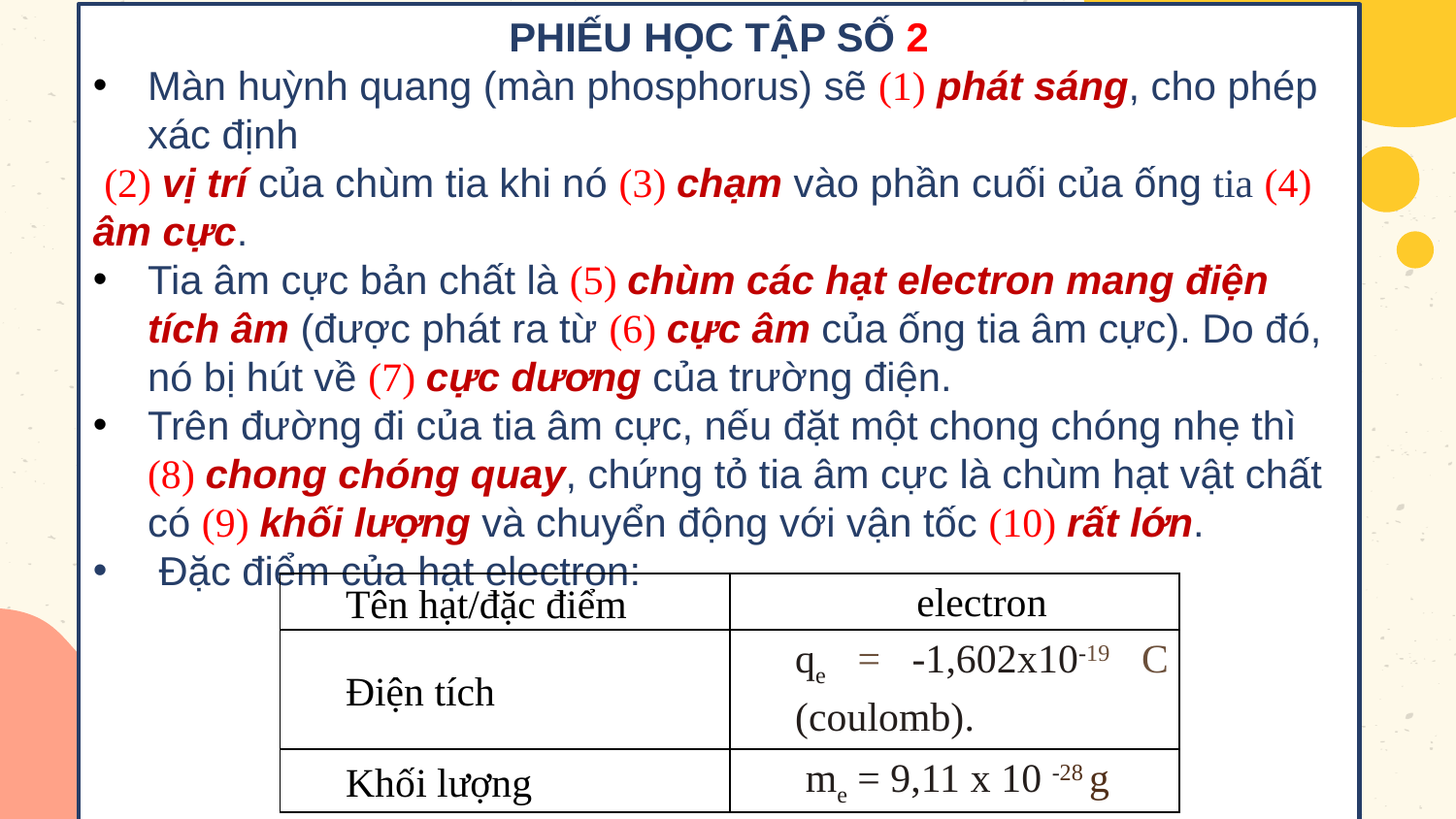

PHIẾU HỌC TẬP SỐ 2
Màn huỳnh quang (màn phosphorus) sẽ (1) phát sáng, cho phép xác định
 (2) vị trí của chùm tia khi nó (3) chạm vào phần cuối của ống tia (4) âm cực.
Tia âm cực bản chất là (5) chùm các hạt electron mang điện tích âm (được phát ra từ (6) cực âm của ống tia âm cực). Do đó, nó bị hút về (7) cực dương của trường điện.
Trên đường đi của tia âm cực, nếu đặt một chong chóng nhẹ thì (8) chong chóng quay, chứng tỏ tia âm cực là chùm hạt vật chất có (9) khối lượng và chuyển động với vận tốc (10) rất lớn.
 Đặc điểm của hạt electron:

| Tên hạt/đặc điểm | electron |
| --- | --- |
| Điện tích | qe = -1,602x10-19 C (coulomb). |
| Khối lượng | me = 9,11 x 10 -28 g |